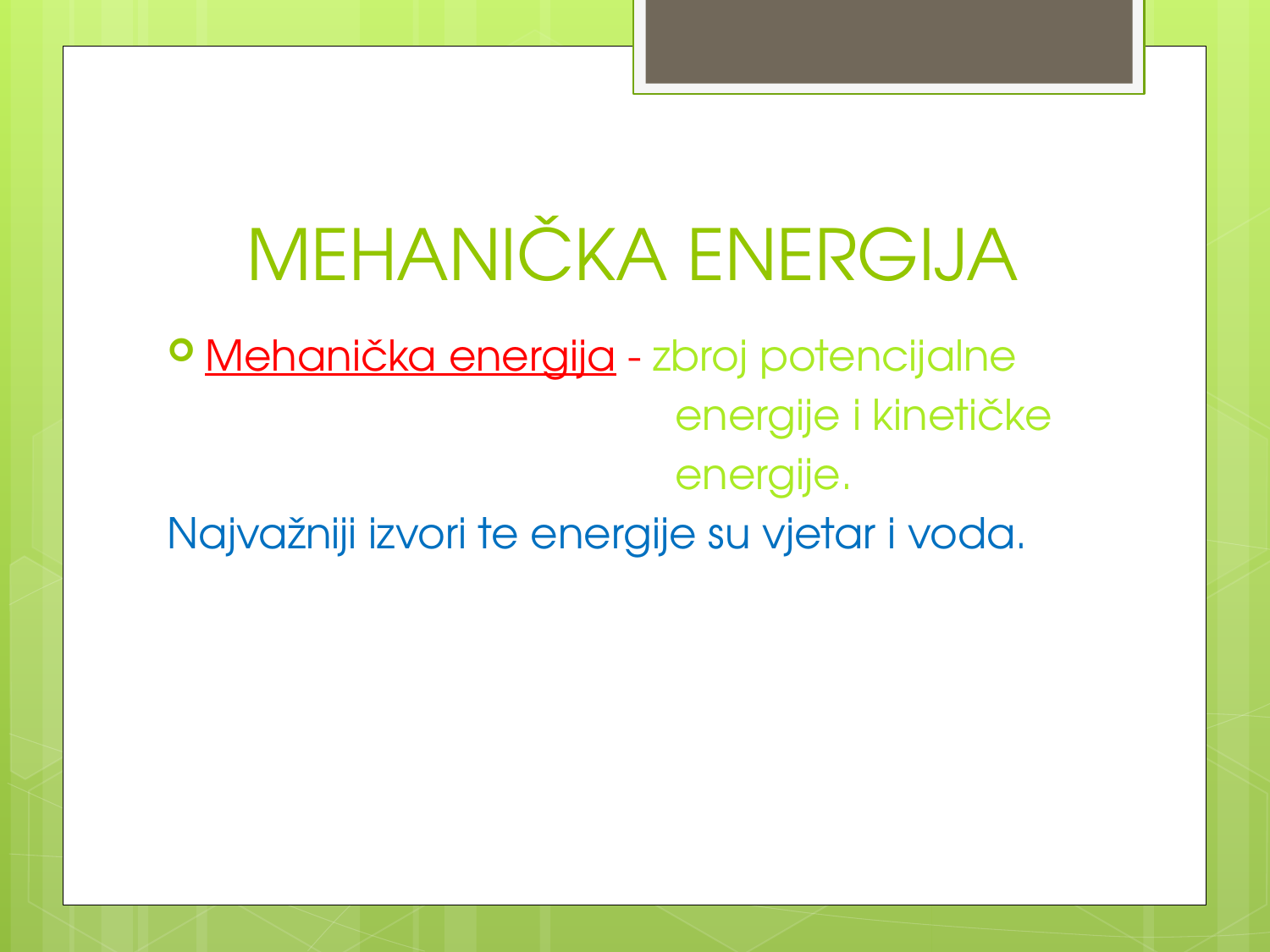

# MEHANIČKA ENERGIJA
Mehanička energija - zbroj potencijalne
				energije i kinetičke
				energije.
Najvažniji izvori te energije su vjetar i voda.